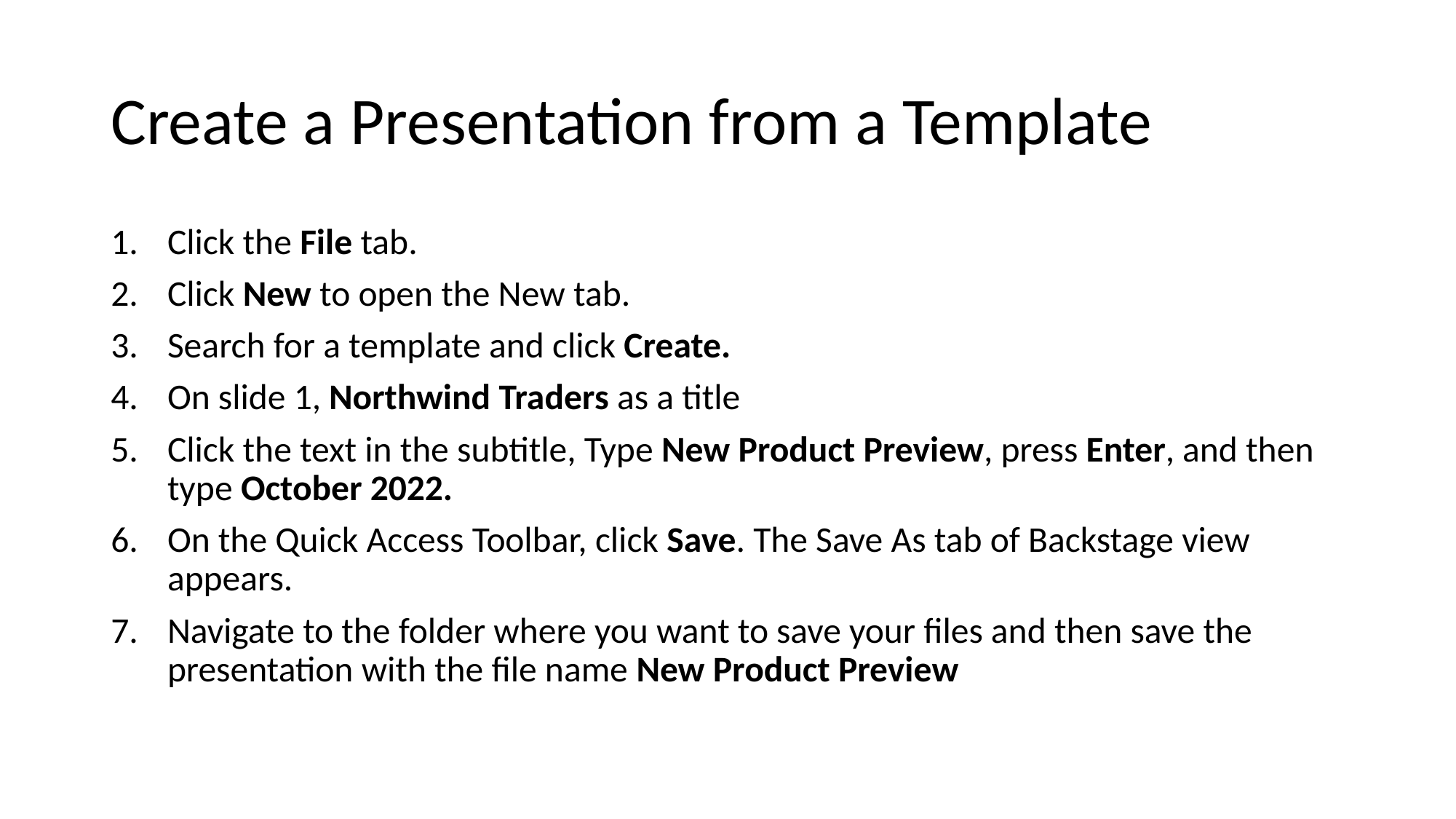

# Create a Presentation from a Template
Click the File tab.
Click New to open the New tab.
Search for a template and click Create.
On slide 1, Northwind Traders as a title
Click the text in the subtitle, Type New Product Preview, press Enter, and then type October 2022.
On the Quick Access Toolbar, click Save. The Save As tab of Backstage view appears.
Navigate to the folder where you want to save your files and then save the presentation with the file name New Product Preview